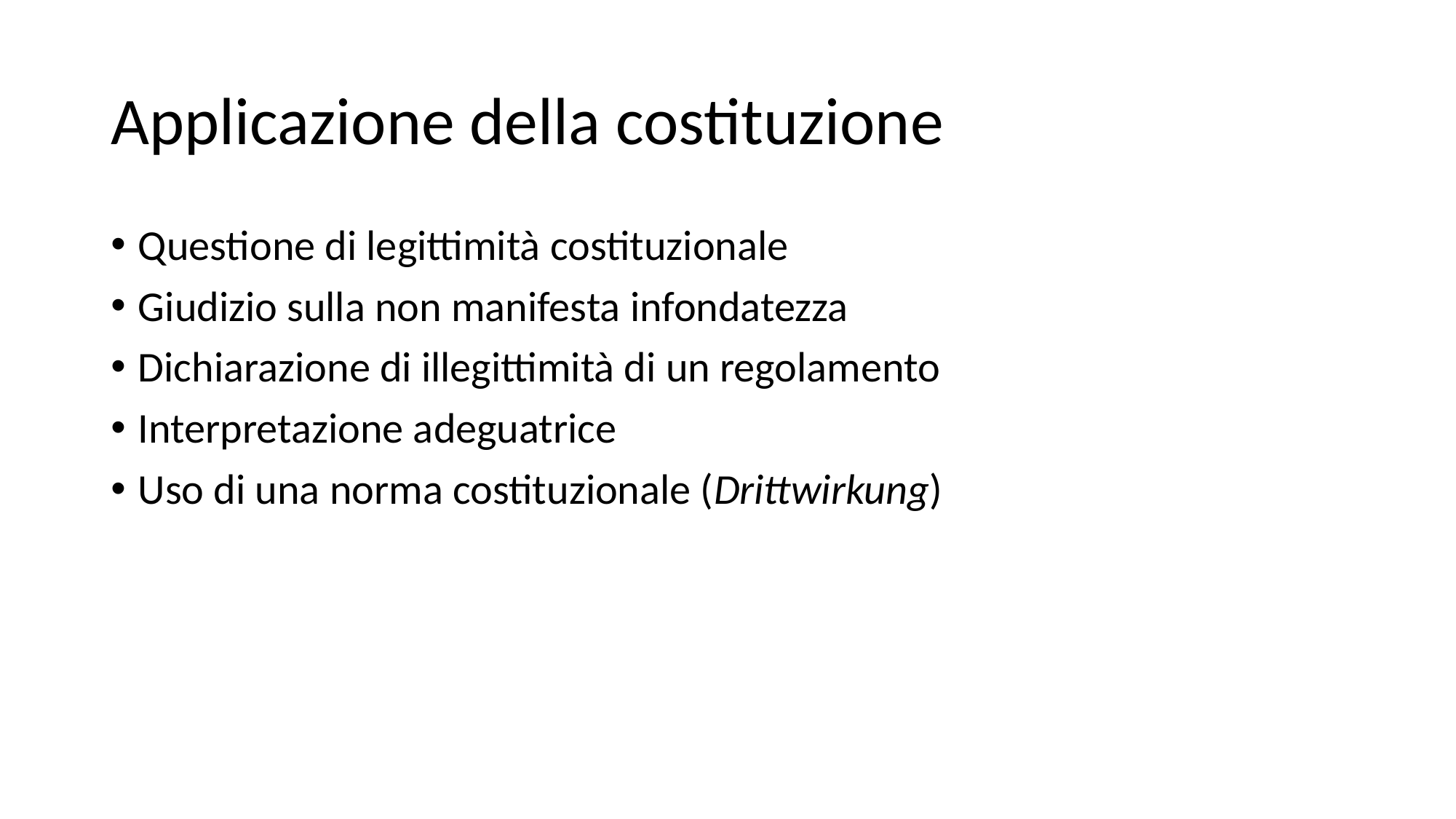

# Applicazione della costituzione
Questione di legittimità costituzionale
Giudizio sulla non manifesta infondatezza
Dichiarazione di illegittimità di un regolamento
Interpretazione adeguatrice
Uso di una norma costituzionale (Drittwirkung)